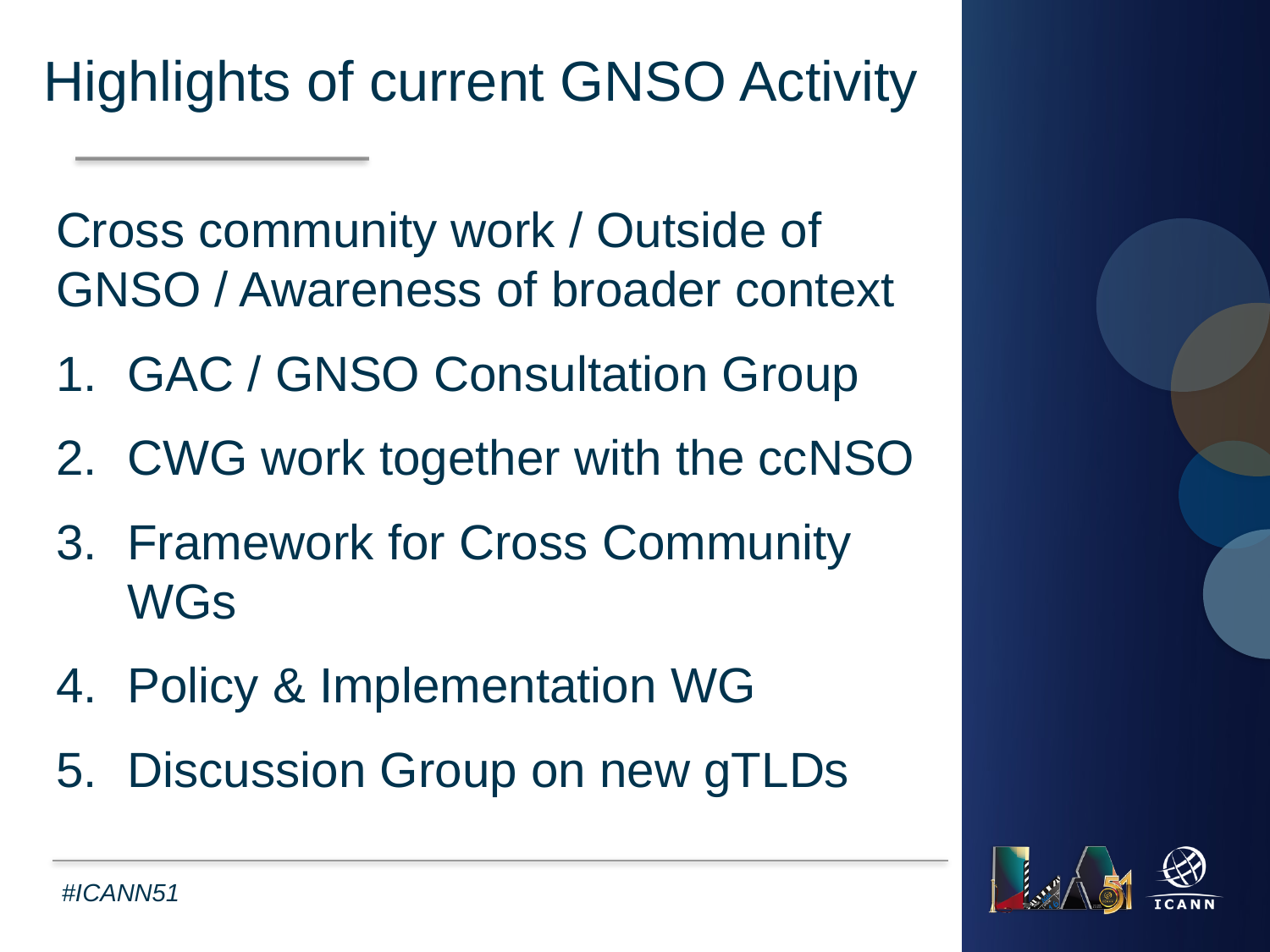

Highlights of current GNSO Activity
Cross community work / Outside of GNSO / Awareness of broader context
GAC / GNSO Consultation Group
CWG work together with the ccNSO
Framework for Cross Community WGs
Policy & Implementation WG
Discussion Group on new gTLDs